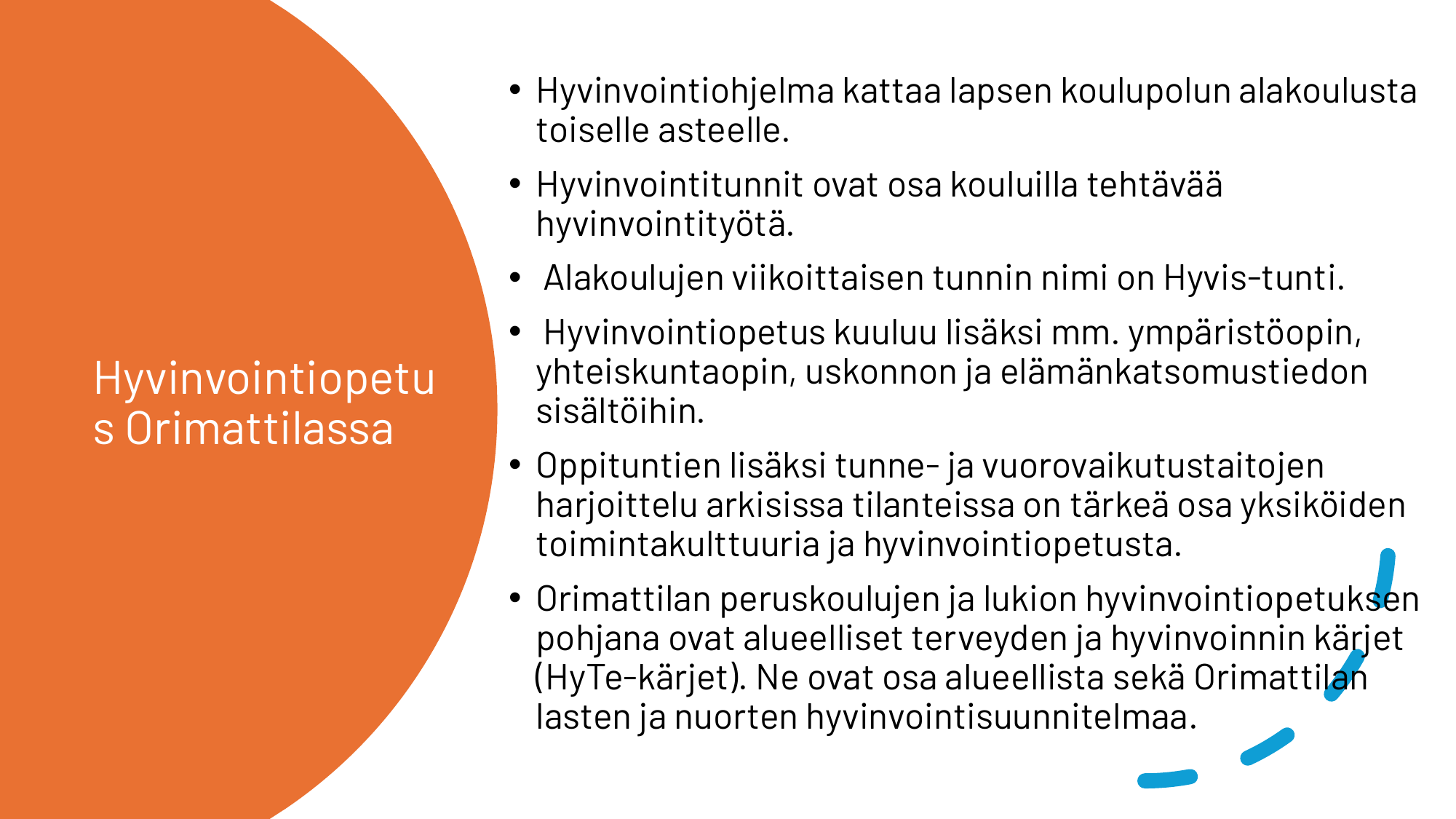

Hyvinvointiohjelma kattaa lapsen koulupolun alakoulusta toiselle asteelle.
Hyvinvointitunnit ovat osa kouluilla tehtävää hyvinvointityötä.
 Alakoulujen viikoittaisen tunnin nimi on Hyvis-tunti.
 Hyvinvointiopetus kuuluu lisäksi mm. ympäristöopin, yhteiskuntaopin, uskonnon ja elämänkatsomustiedon sisältöihin.
Oppituntien lisäksi tunne- ja vuorovaikutustaitojen harjoittelu arkisissa tilanteissa on tärkeä osa yksiköiden toimintakulttuuria ja hyvinvointiopetusta.
Orimattilan peruskoulujen ja lukion hyvinvointiopetuksen pohjana ovat alueelliset terveyden ja hyvinvoinnin kärjet (HyTe-kärjet). Ne ovat osa alueellista sekä Orimattilan lasten ja nuorten hyvinvointisuunnitelmaa.
# Hyvinvointiopetus Orimattilassa